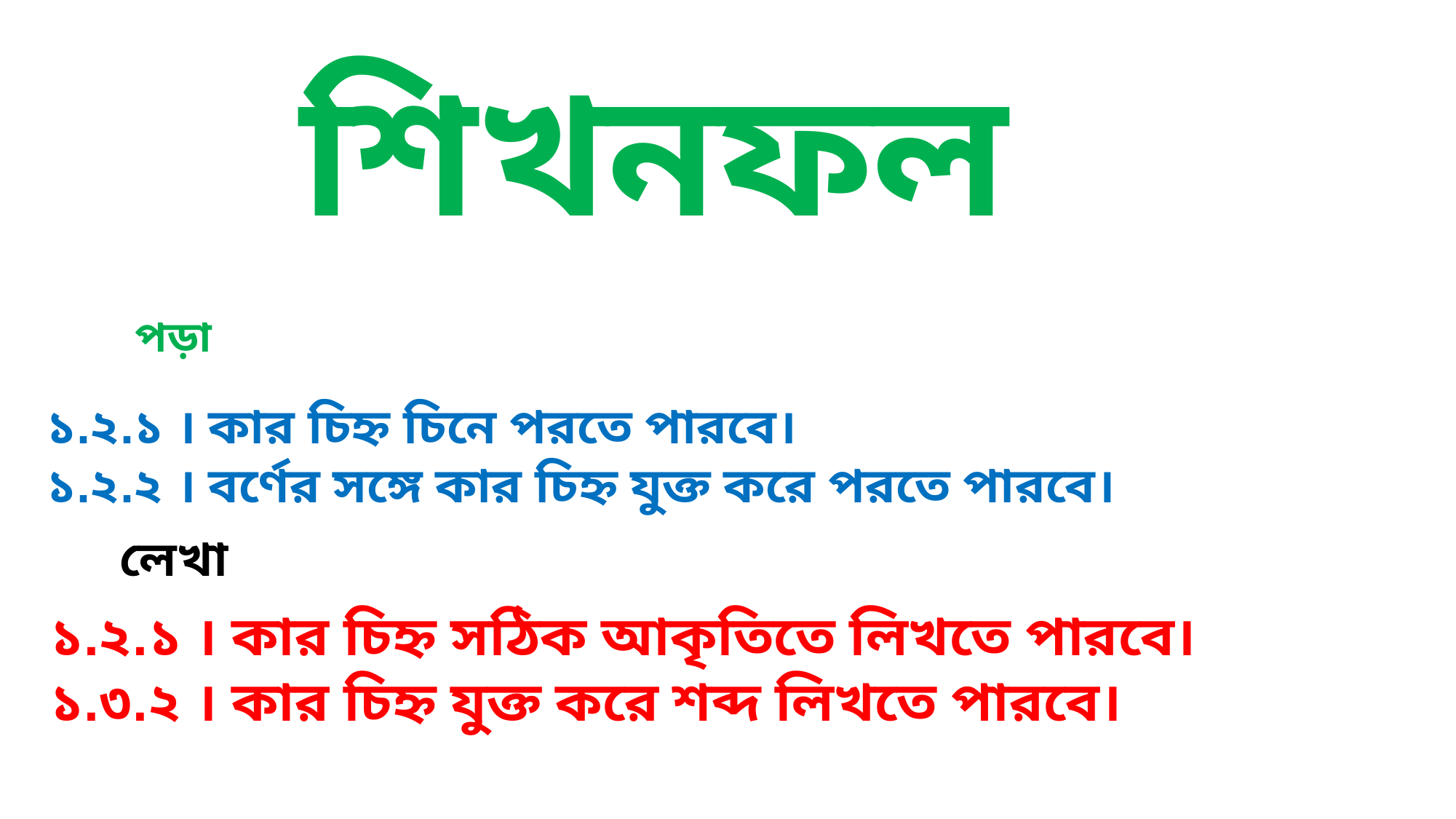

শিখনফল
পড়া
১.২.১ । কার চিহ্ন চিনে পরতে পারবে।
১.২.২ । বর্ণের সঙ্গে কার চিহ্ন যুক্ত করে পরতে পারবে।
লেখা
১.২.১ । কার চিহ্ন সঠিক আকৃতিতে লিখতে পারবে।
১.৩.২ । কার চিহ্ন যুক্ত করে শব্দ লিখতে পারবে।